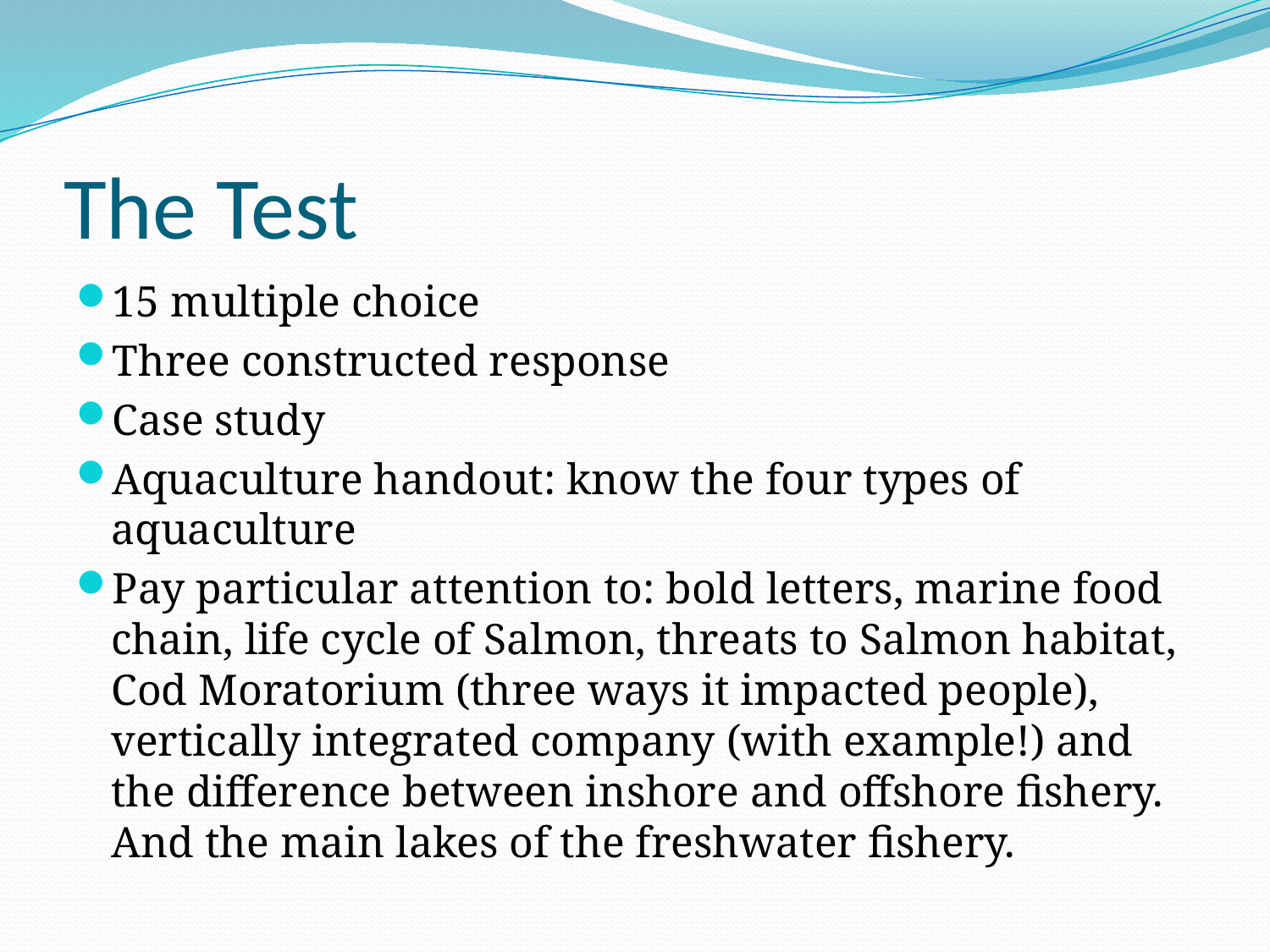

# The Test
15 multiple choice
Three constructed response
Case study
Aquaculture handout: know the four types of aquaculture
Pay particular attention to: bold letters, marine food chain, life cycle of Salmon, threats to Salmon habitat, Cod Moratorium (three ways it impacted people), vertically integrated company (with example!) and the difference between inshore and offshore fishery. And the main lakes of the freshwater fishery.